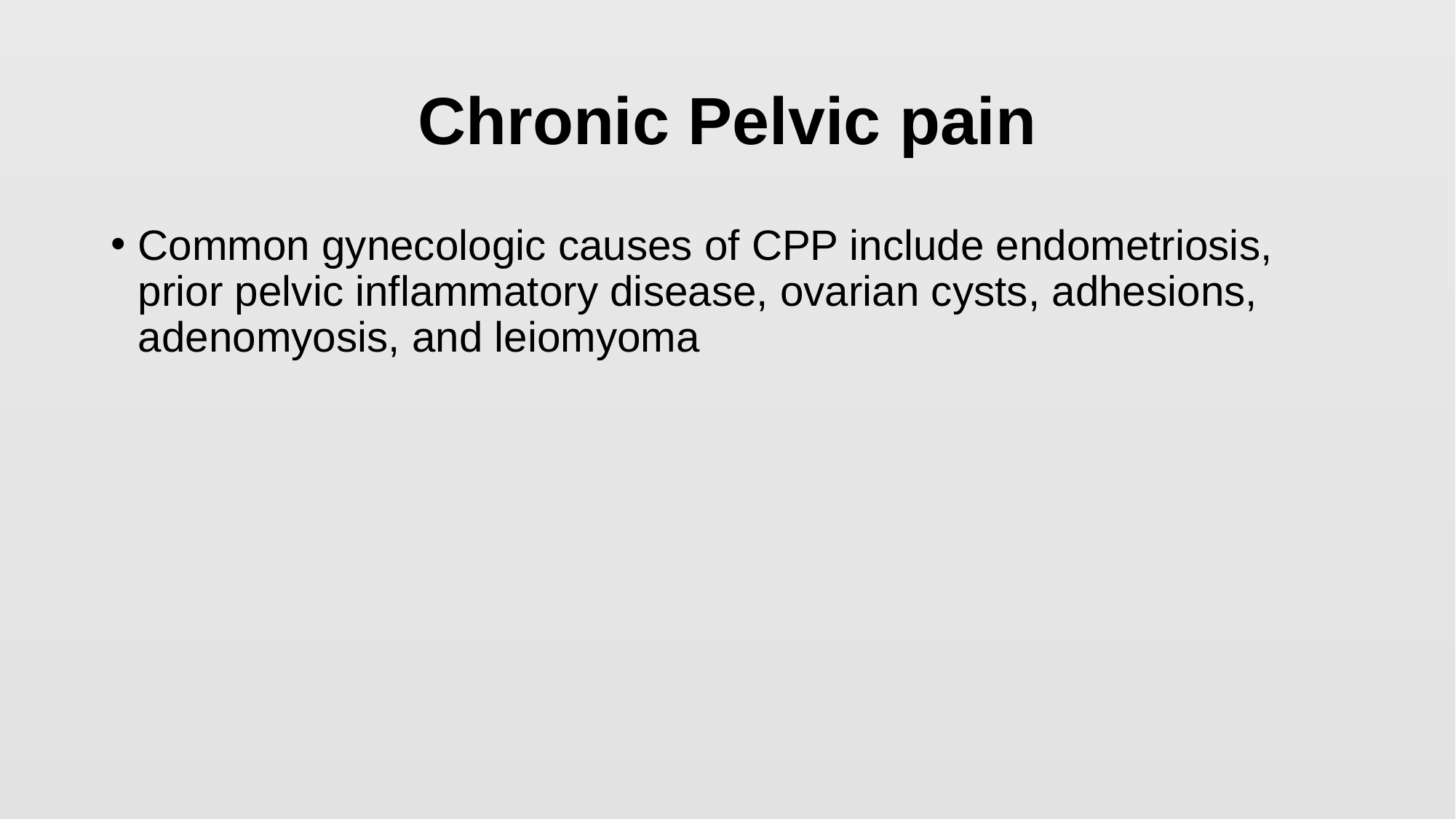

# Chronic Pelvic pain
Common gynecologic causes of CPP include endometriosis, prior pelvic inflammatory disease, ovarian cysts, adhesions, adenomyosis, and leiomyoma